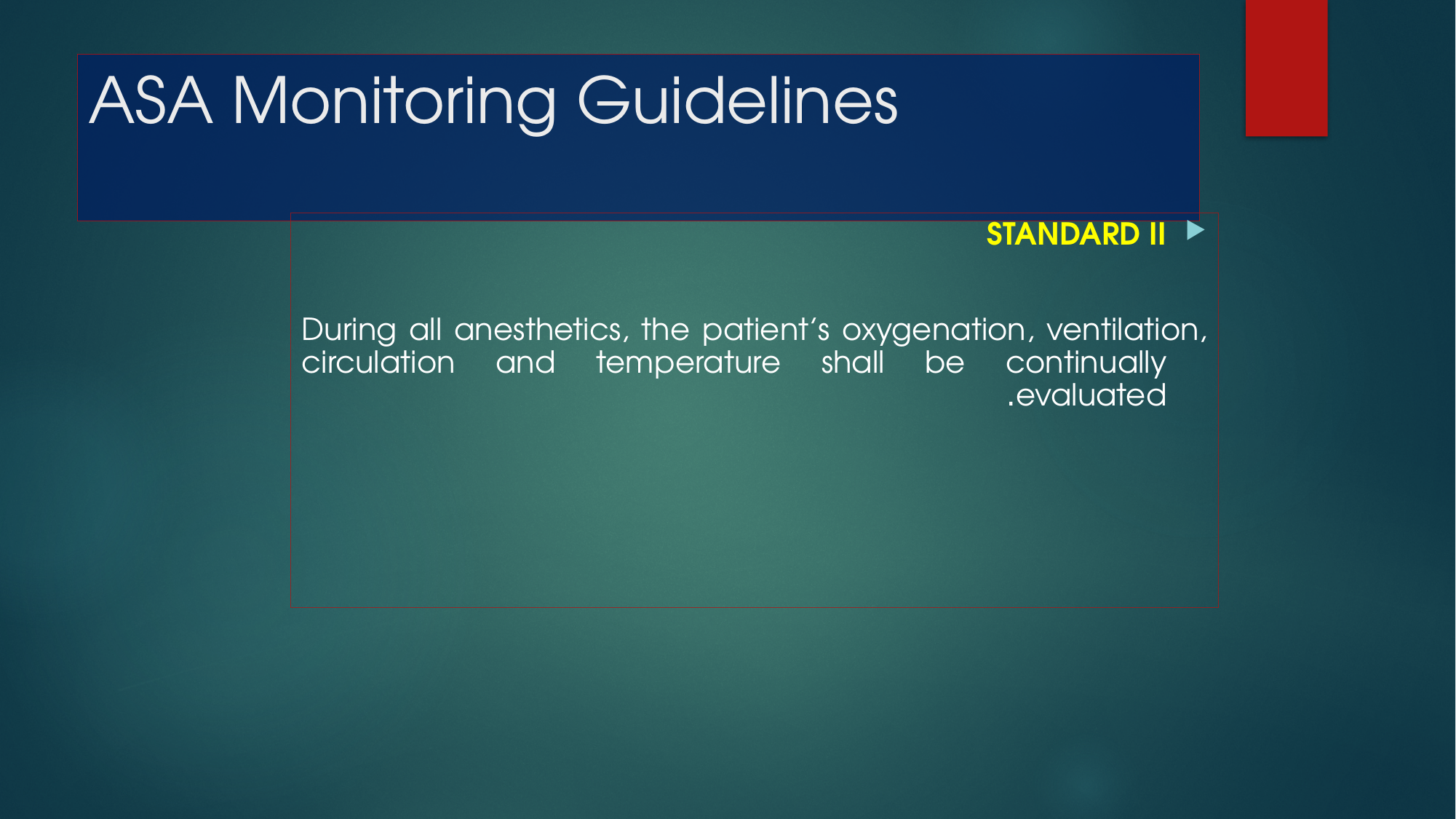

# ASA Monitoring Guidelines
STANDARD II

	During all anesthetics, the patient’s oxygenation, ventilation, circulation and temperature shall be continually evaluated.